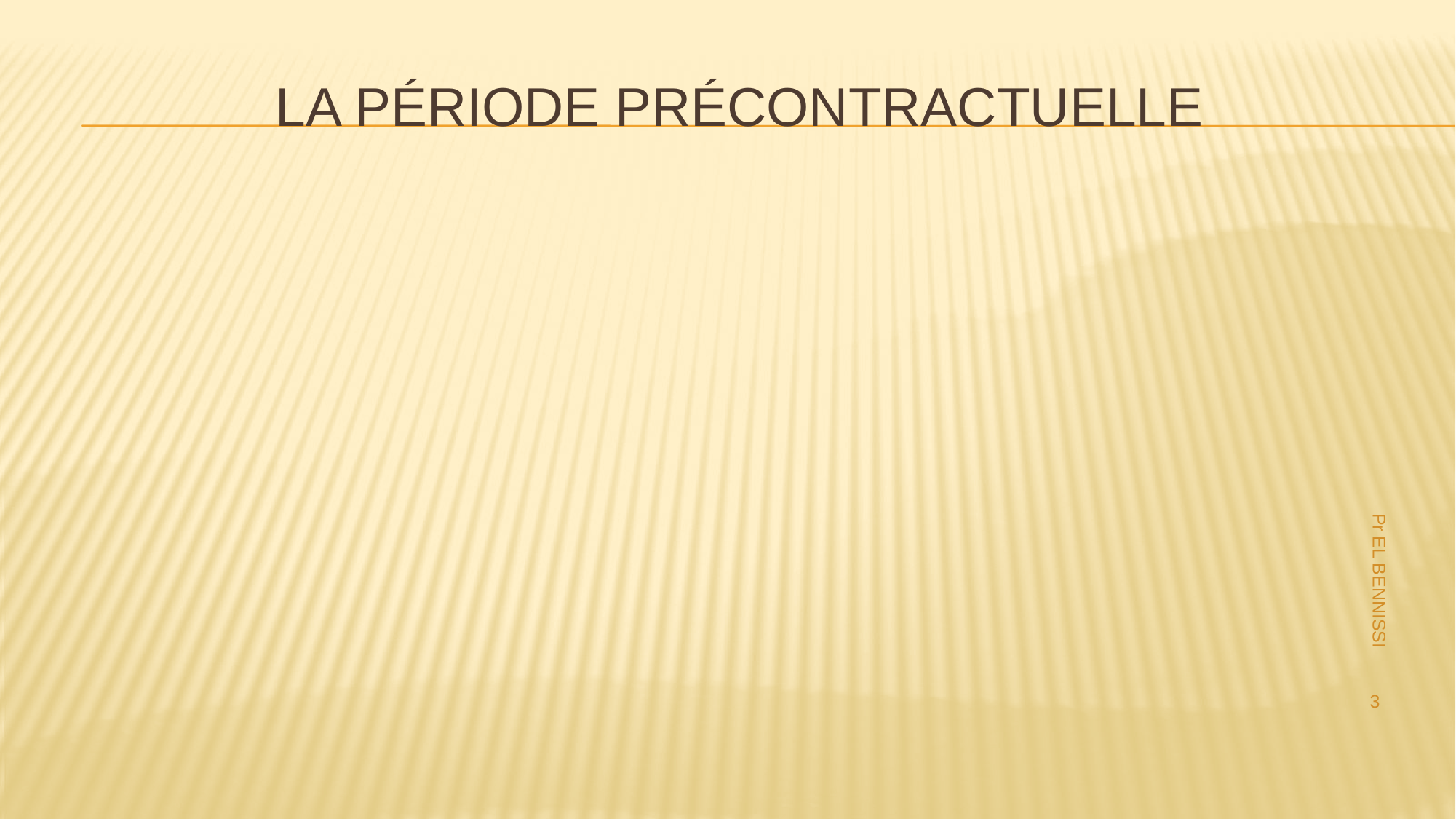

# La période précontractuelle

Pr EL BENNISSI
3